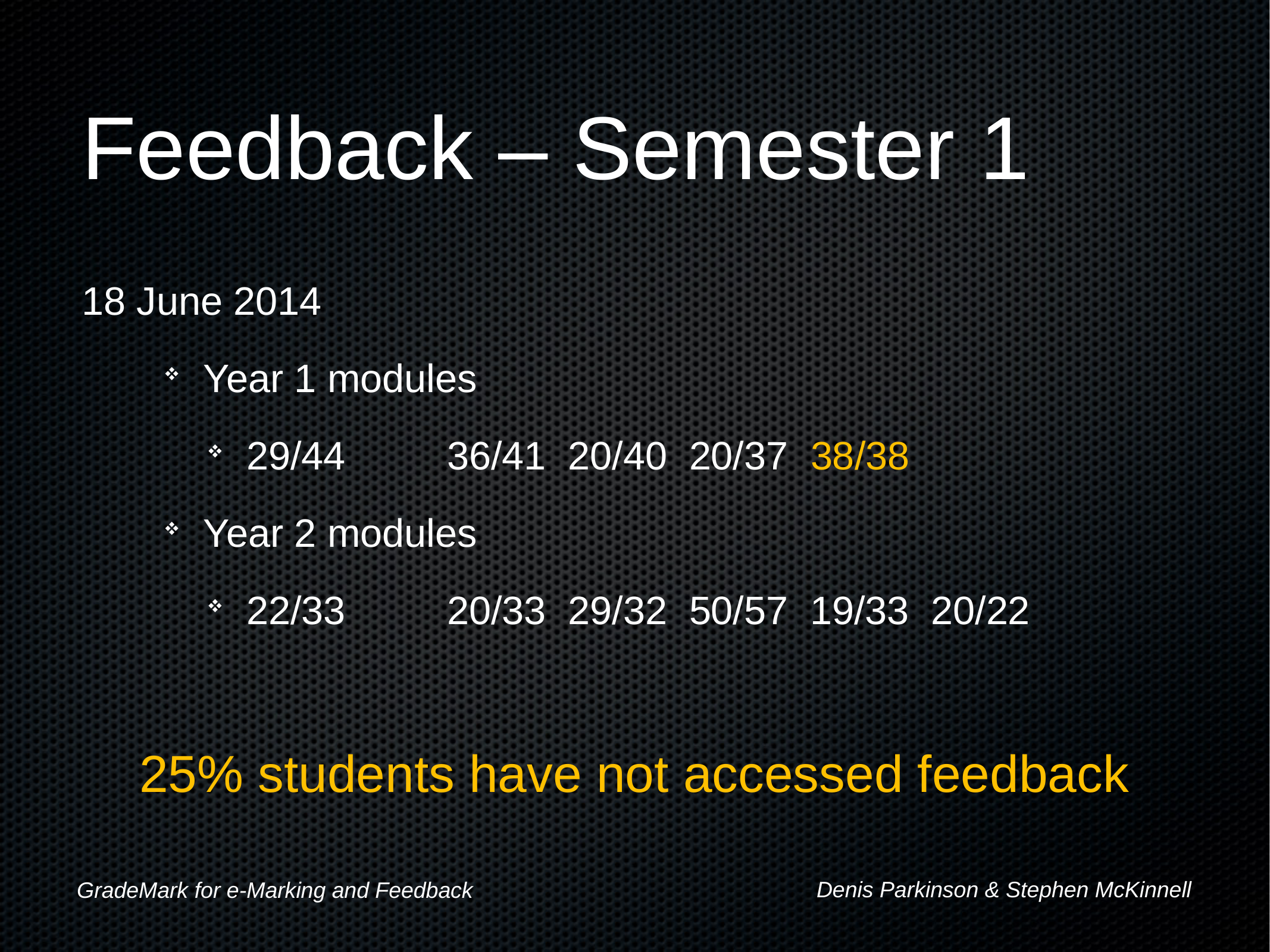

# Feedback – Semester 1
18 June 2014
Year 1 modules
29/44	  36/41  20/40  20/37  38/38
Year 2 modules
22/33	  20/33  29/32  50/57  19/33  20/22
25% students have not accessed feedback